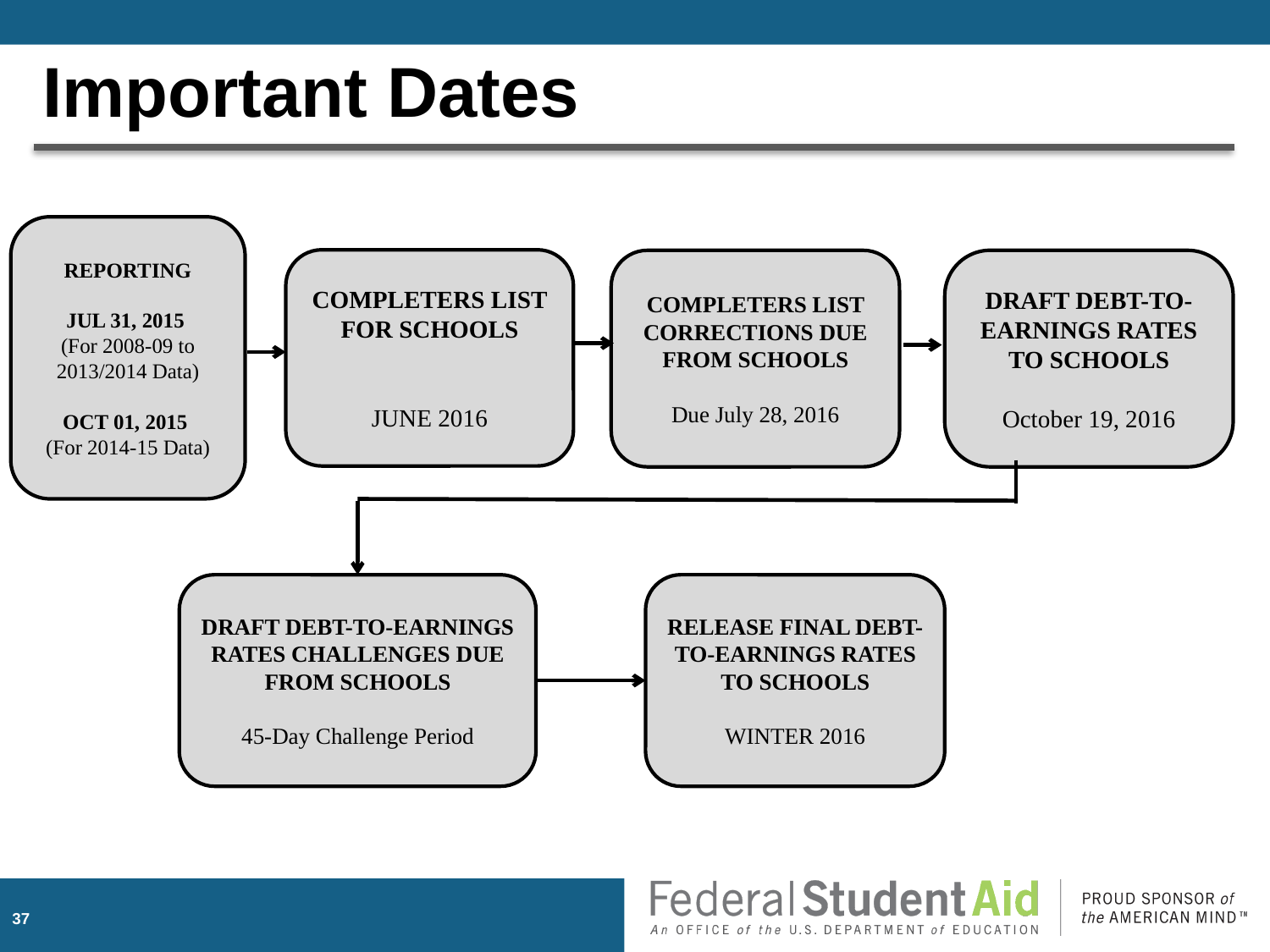

Important Dates
#
REPORTING

JUL 31, 2015
(For 2008-09 to 2013/2014 Data)

OCT 01, 2015
(For 2014-15 Data)
COMPLETERS LIST FOR SCHOOLS

JUNE 2016
COMPLETERS LIST CORRECTIONS DUE FROM SCHOOLS

Due July 28, 2016
DRAFT DEBT-TO-EARNINGS RATES TO SCHOOLS

October 19, 2016
DRAFT DEBT-TO-EARNINGS RATES CHALLENGES DUE FROM SCHOOLS

45-Day Challenge Period

RELEASE FINAL DEBT-TO-EARNINGS RATES TO SCHOOLS

WINTER 2016

37